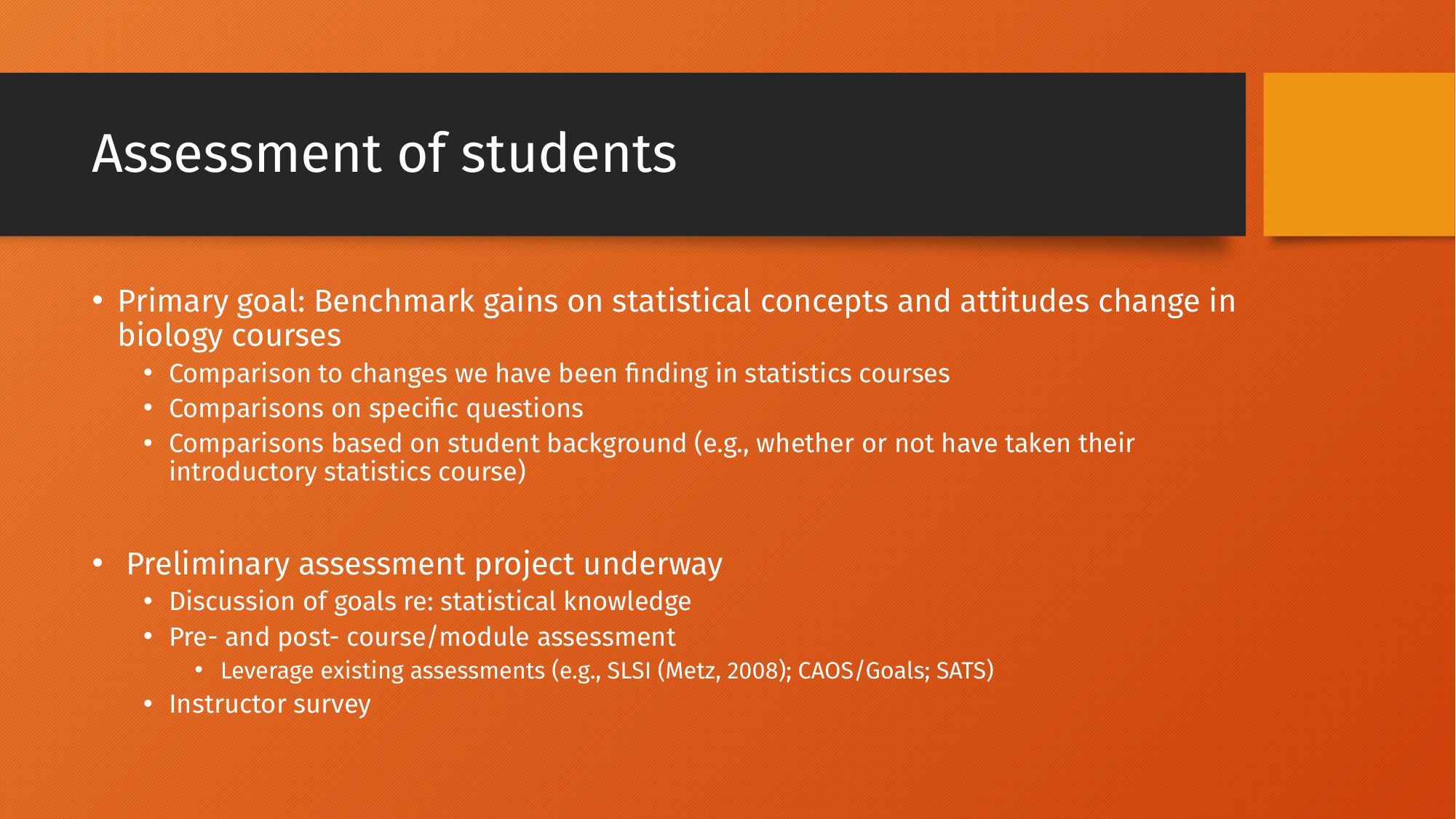

# Assessment of students
Primary goal: Benchmark gains on statistical concepts and attitudes change in biology courses
Comparison to changes we have been finding in statistics courses
Comparisons on specific questions
Comparisons based on student background (e.g., whether or not have taken their introductory statistics course)

 Preliminary assessment project underway
Discussion of goals re: statistical knowledge
Pre- and post- course/module assessment
Leverage existing assessments (e.g., SLSI (Metz, 2008); CAOS/Goals; SATS)
Instructor survey